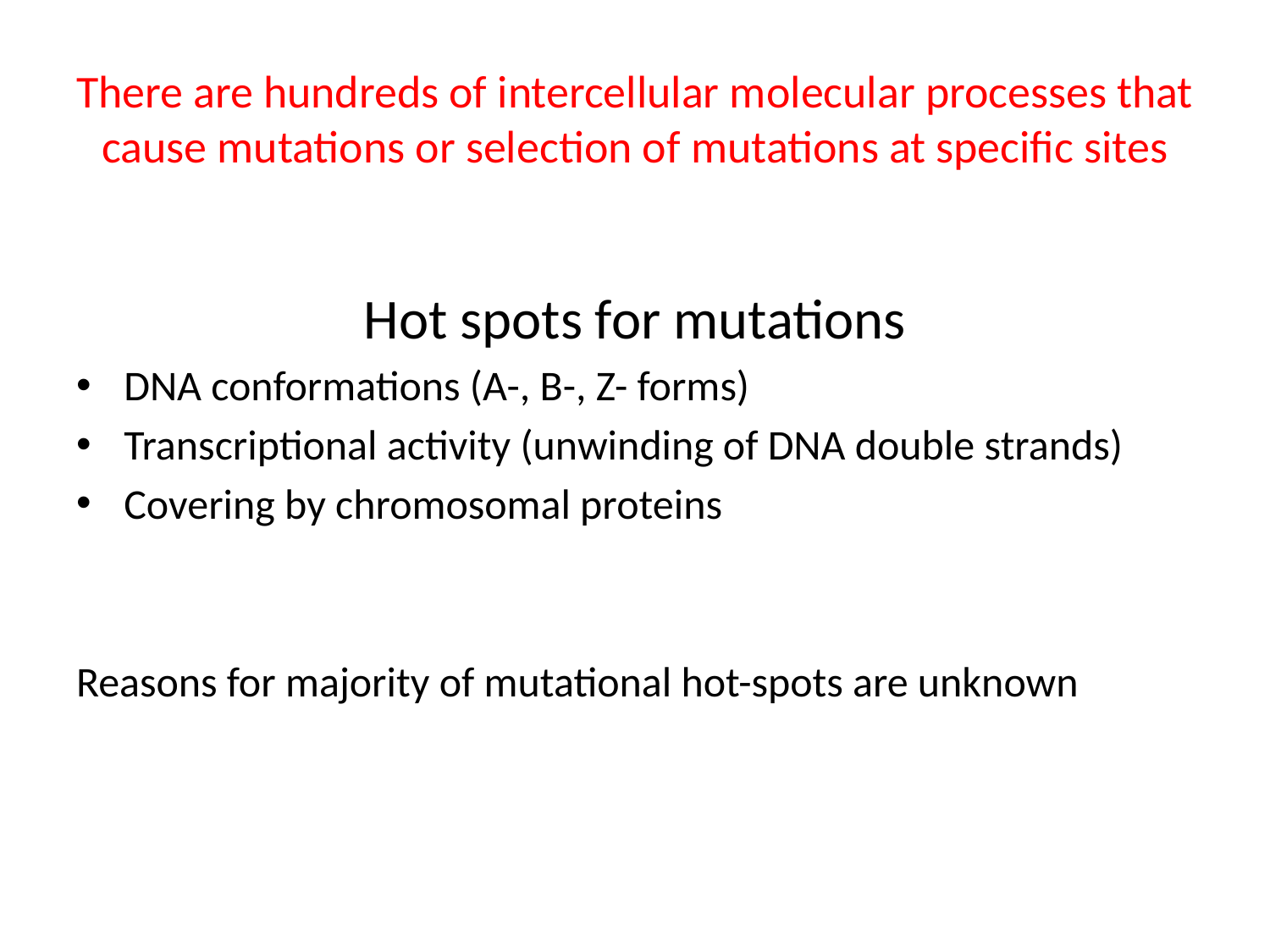

# There are hundreds of intercellular molecular processes that cause mutations or selection of mutations at specific sites
Hot spots for mutations
DNA conformations (A-, B-, Z- forms)
Transcriptional activity (unwinding of DNA double strands)
Covering by chromosomal proteins

Reasons for majority of mutational hot-spots are unknown